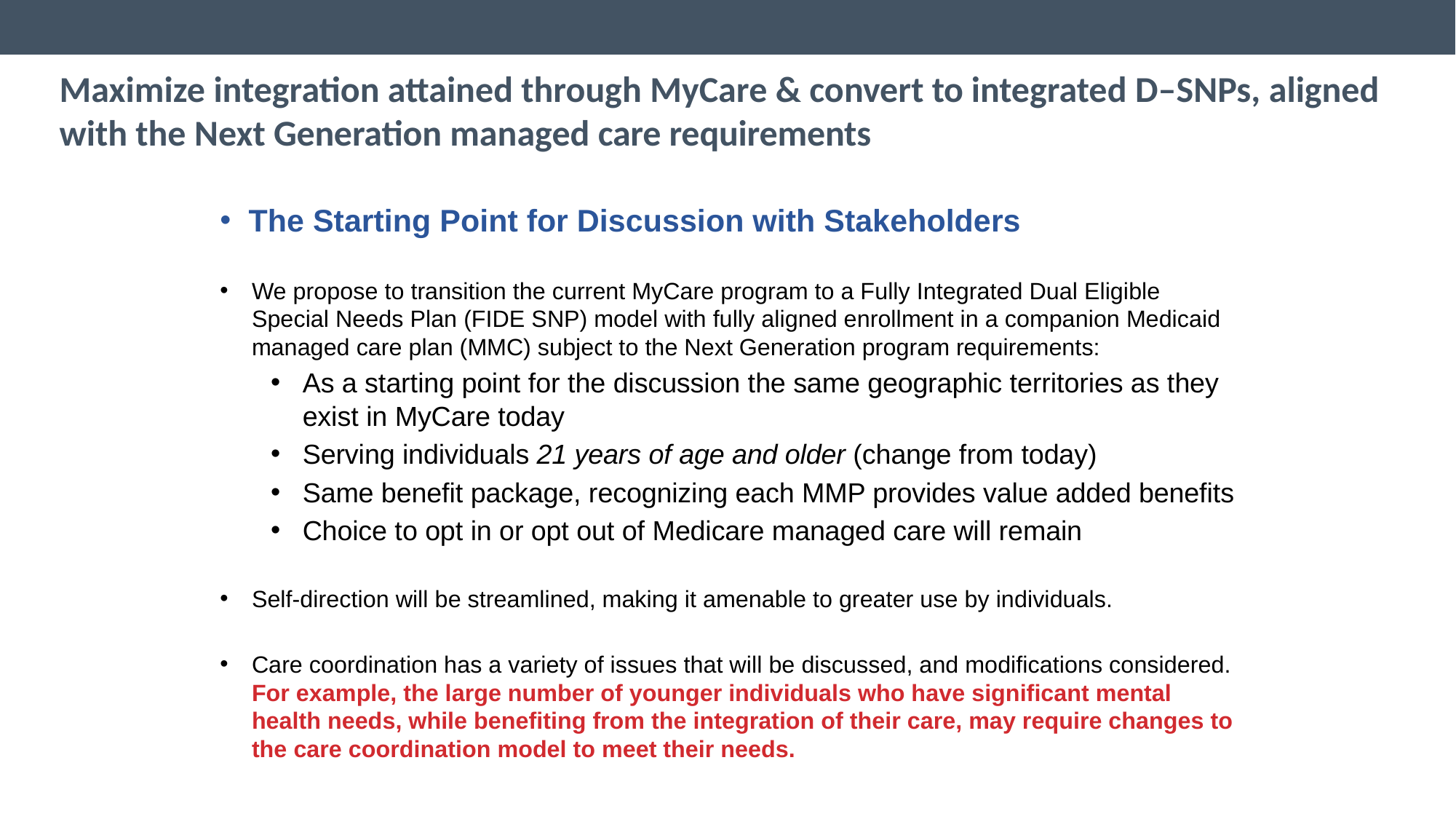

# Maximize integration attained through MyCare & convert to integrated D–SNPs, aligned with the Next Generation managed care requirements
The Starting Point for Discussion with Stakeholders

We propose to transition the current MyCare program to a Fully Integrated Dual Eligible Special Needs Plan (FIDE SNP) model with fully aligned enrollment in a companion Medicaid managed care plan (MMC) subject to the Next Generation program requirements:
As a starting point for the discussion the same geographic territories as they exist in MyCare today
Serving individuals 21 years of age and older (change from today)
Same benefit package, recognizing each MMP provides value added benefits
Choice to opt in or opt out of Medicare managed care will remain

Self-direction will be streamlined, making it amenable to greater use by individuals.

Care coordination has a variety of issues that will be discussed, and modifications considered. For example, the large number of younger individuals who have significant mental health needs, while benefiting from the integration of their care, may require changes to the care coordination model to meet their needs.